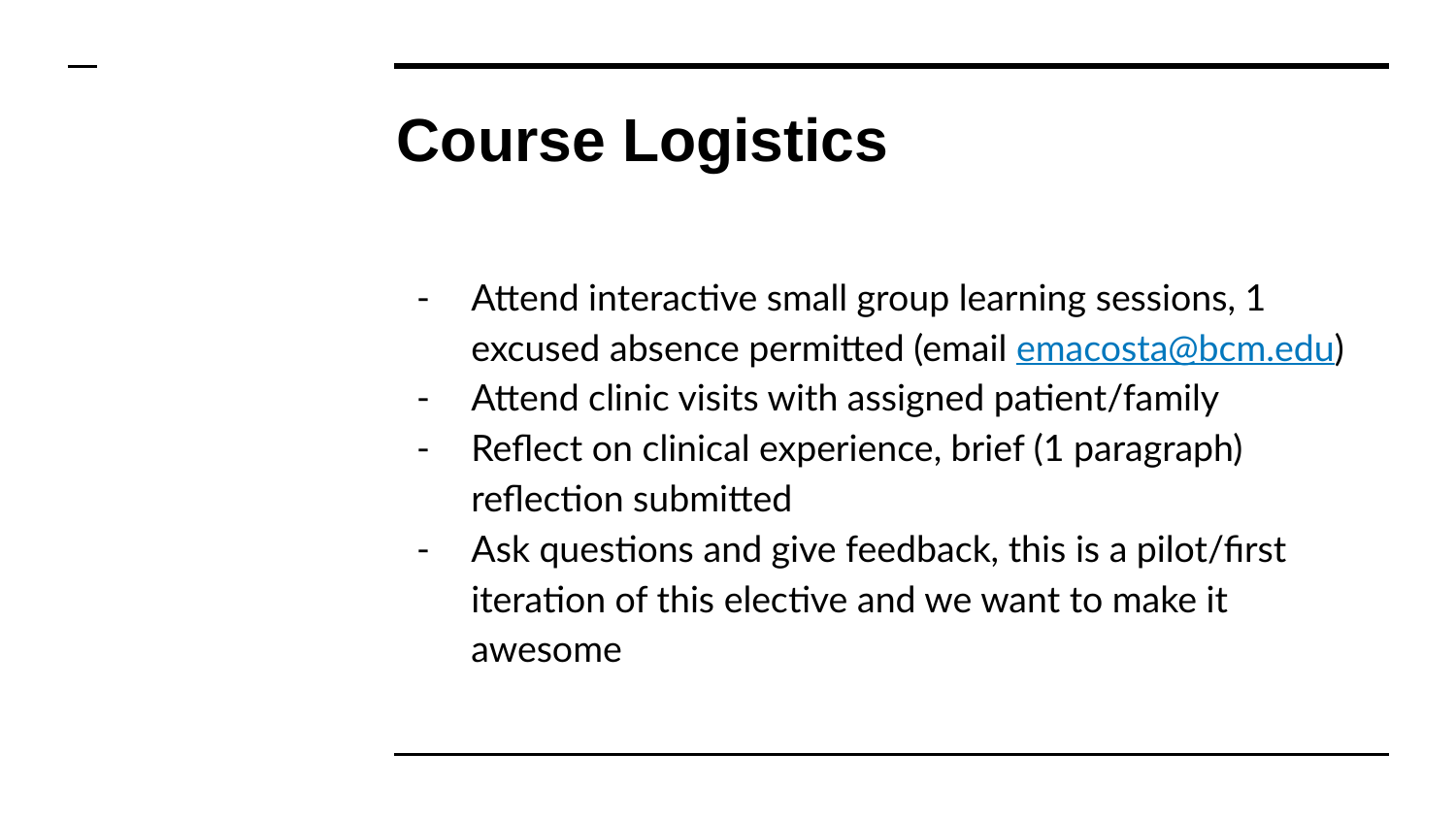

# Course Logistics
Attend interactive small group learning sessions, 1 excused absence permitted (email emacosta@bcm.edu)
Attend clinic visits with assigned patient/family
Reflect on clinical experience, brief (1 paragraph) reflection submitted
Ask questions and give feedback, this is a pilot/first iteration of this elective and we want to make it awesome